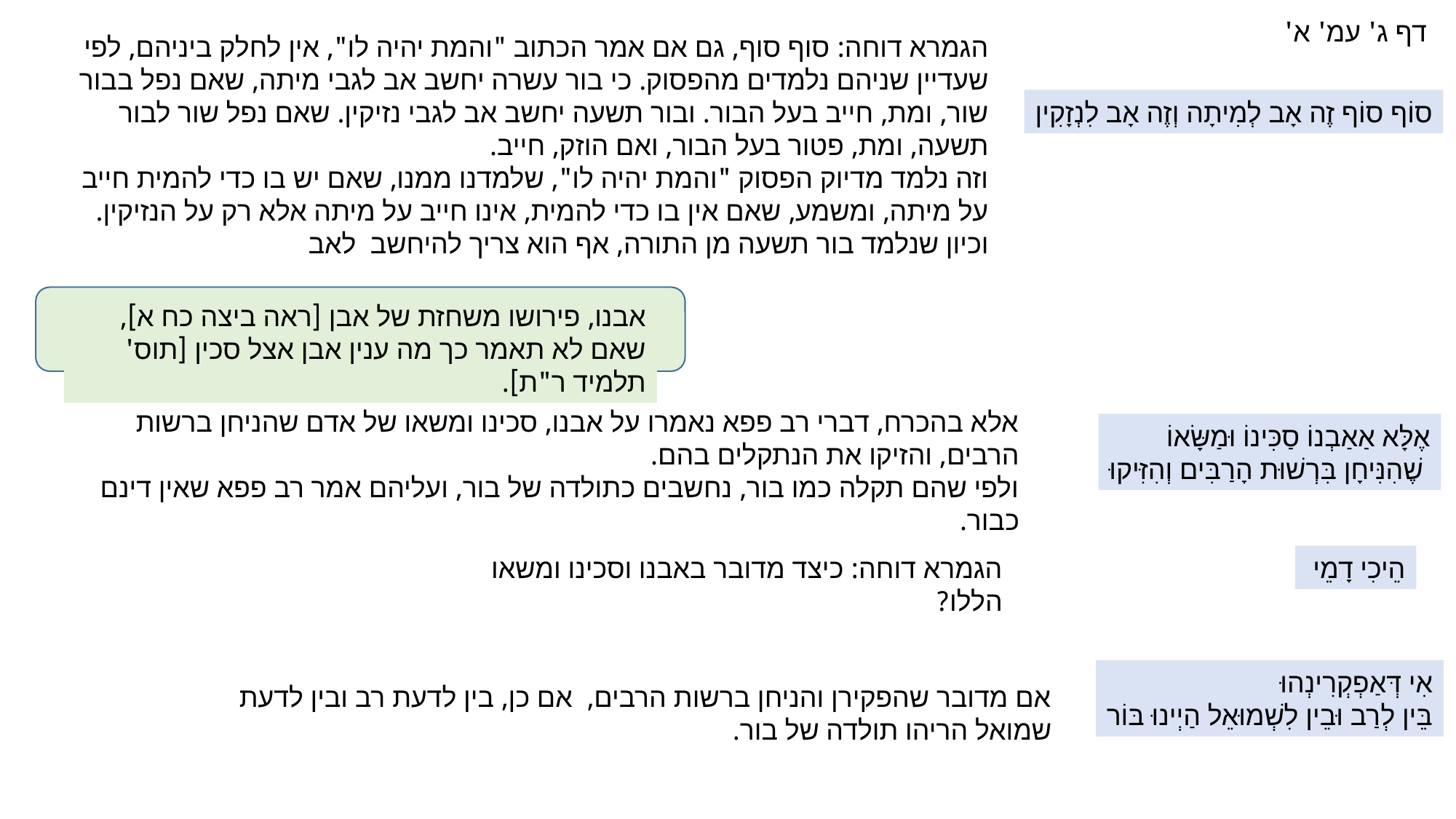

דף ג' עמ' א'
הגמרא דוחה: סוף סוף, גם אם אמר הכתוב "והמת יהיה לו", אין לחלק ביניהם, לפי שעדיין שניהם נלמדים מהפסוק. כי בור עשרה יחשב אב לגבי מיתה, שאם נפל בבור שור, ומת, חייב בעל הבור. ובור תשעה יחשב אב לגבי נזיקין. שאם נפל שור לבור תשעה, ומת, פטור בעל הבור, ואם הוזק, חייב.
וזה נלמד מדיוק הפסוק "והמת יהיה לו", שלמדנו ממנו, שאם יש בו כדי להמית חייב על מיתה, ומשמע, שאם אין בו כדי להמית, אינו חייב על מיתה אלא רק על הנזיקין. וכיון שנלמד בור תשעה מן התורה, אף הוא צריך להיחשב  לאב
סוֹף סוֹף זֶה אָב לְמִיתָה וְזֶה אָב לִנְזָקִין
אבנו, פירושו משחזת של אבן [ראה ביצה כח א], שאם לא תאמר כך מה ענין אבן אצל סכין [תוס' תלמיד ר"ת].

אלא בהכרח, דברי רב פפא נאמרו על אבנו, סכינו ומשאו של אדם שהניחן ברשות הרבים, והזיקו את הנתקלים בהם.
ולפי שהם תקלה כמו בור, נחשבים כתולדה של בור, ועליהם אמר רב פפא שאין דינם כבור.
אֶלָּא אַאַבְנוֹ סַכִּינוֹ וּמַשָּׂאוֹ
 שֶׁהִנִּיחָן בִּרְשׁוּת הָרַבִּים וְהִזִּיקוּ
הגמרא דוחה: כיצד מדובר באבנו וסכינו ומשאו הללו?
הֵיכִי דָמֵי
אִי דְּאַפְקְרִינְהוּ
בֵּין לְרַב וּבֵין לִשְׁמוּאֵל הַיְינוּ בּוֹר
אם מדובר שהפקירן והניחן ברשות הרבים,  אם כן, בין לדעת רב ובין לדעת שמואל הריהו תולדה של בור.